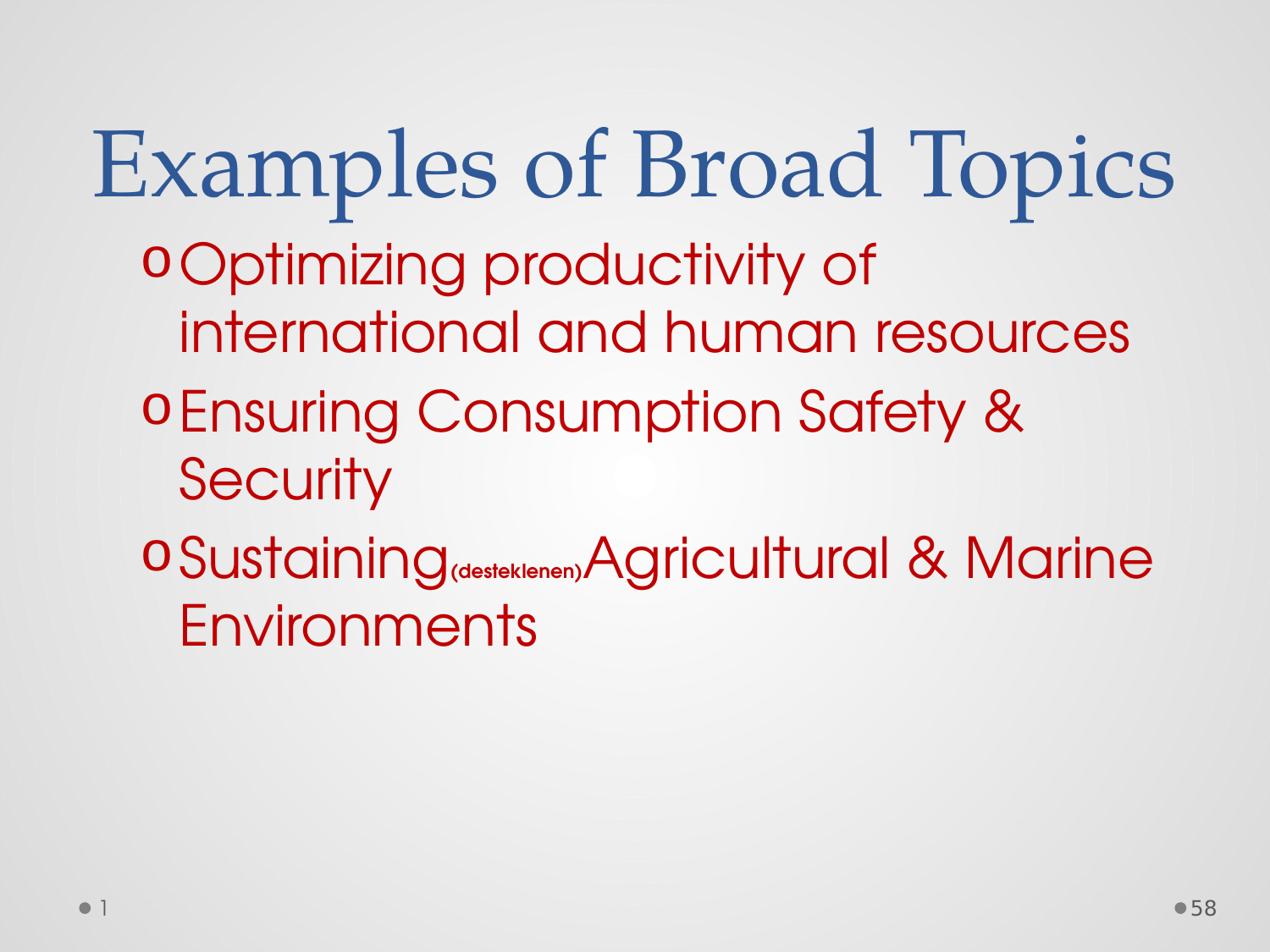

# Examples of Broad Topics
Optimizing productivity of international and human resources
Ensuring Consumption Safety & Security
Sustaining(desteklenen)Agricultural & Marine Environments
1
58